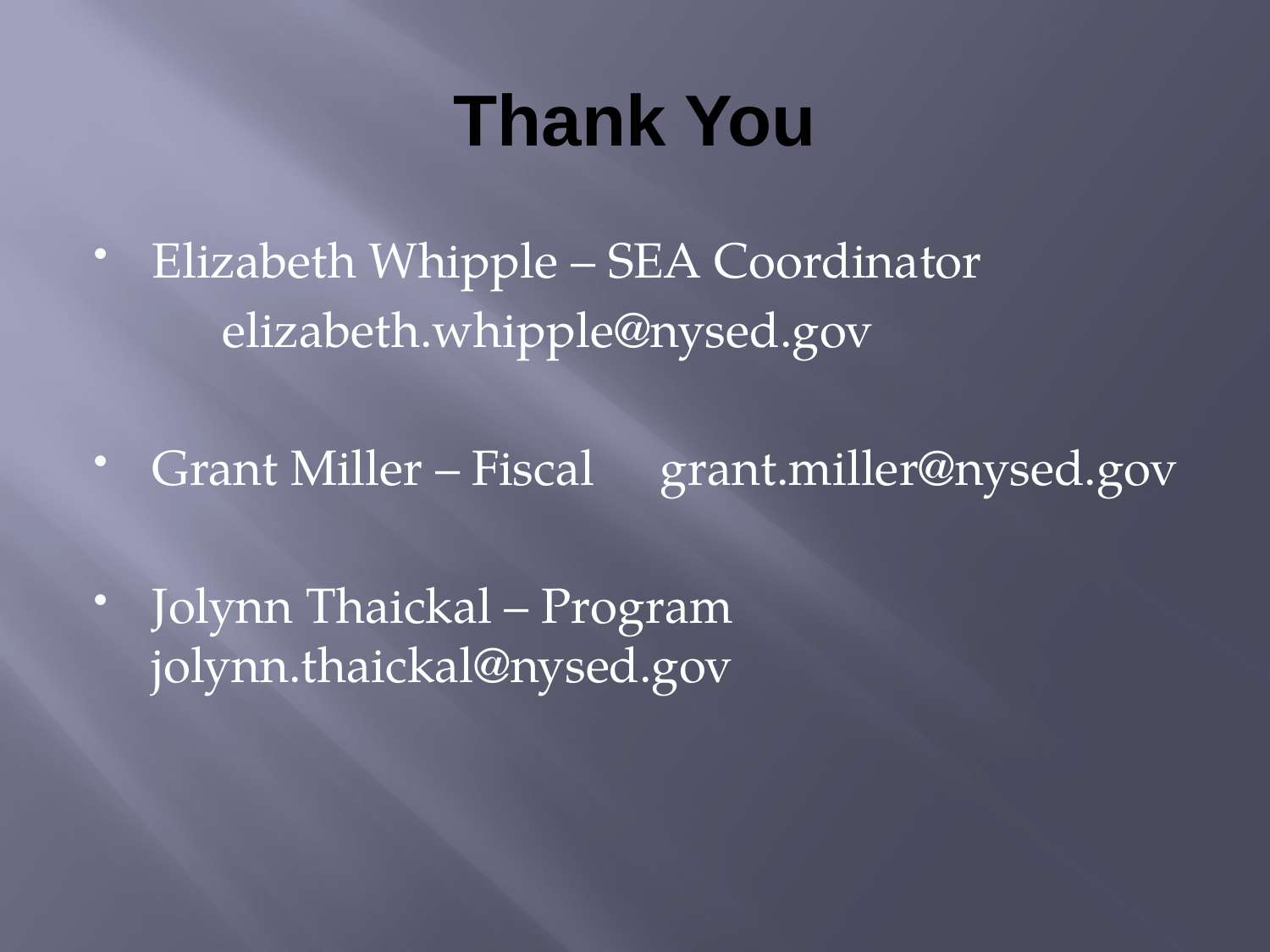

# Thank You
Elizabeth Whipple – SEA Coordinator
	elizabeth.whipple@nysed.gov

Grant Miller – Fiscal 	grant.miller@nysed.gov

Jolynn Thaickal – Program 	jolynn.thaickal@nysed.gov